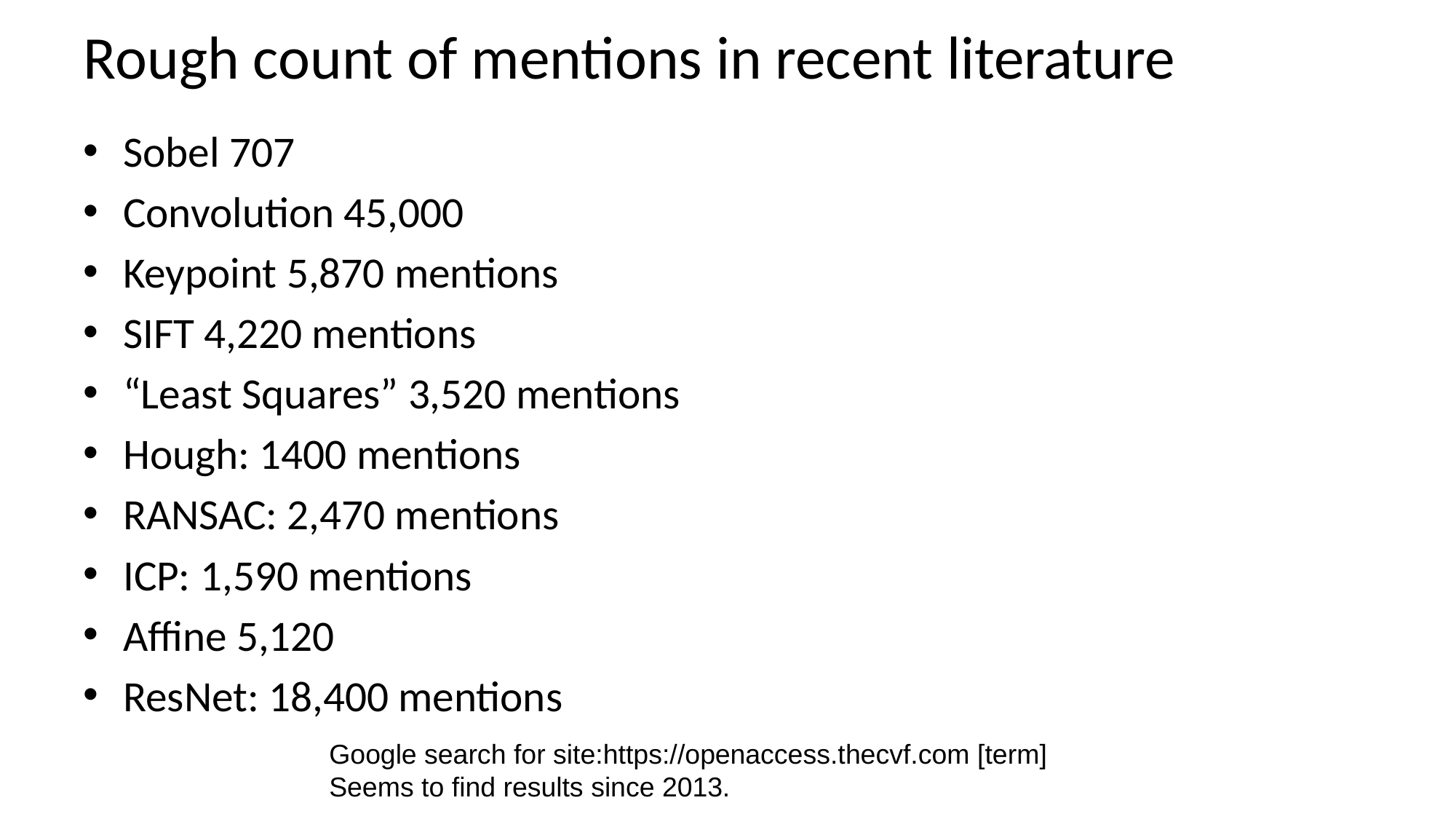

# Rough count of mentions in recent literature
Sobel 707
Convolution 45,000
Keypoint 5,870 mentions
SIFT 4,220 mentions
“Least Squares” 3,520 mentions
Hough: 1400 mentions
RANSAC: 2,470 mentions
ICP: 1,590 mentions
Affine 5,120
ResNet: 18,400 mentions
Google search for site:https://openaccess.thecvf.com [term]
Seems to find results since 2013.